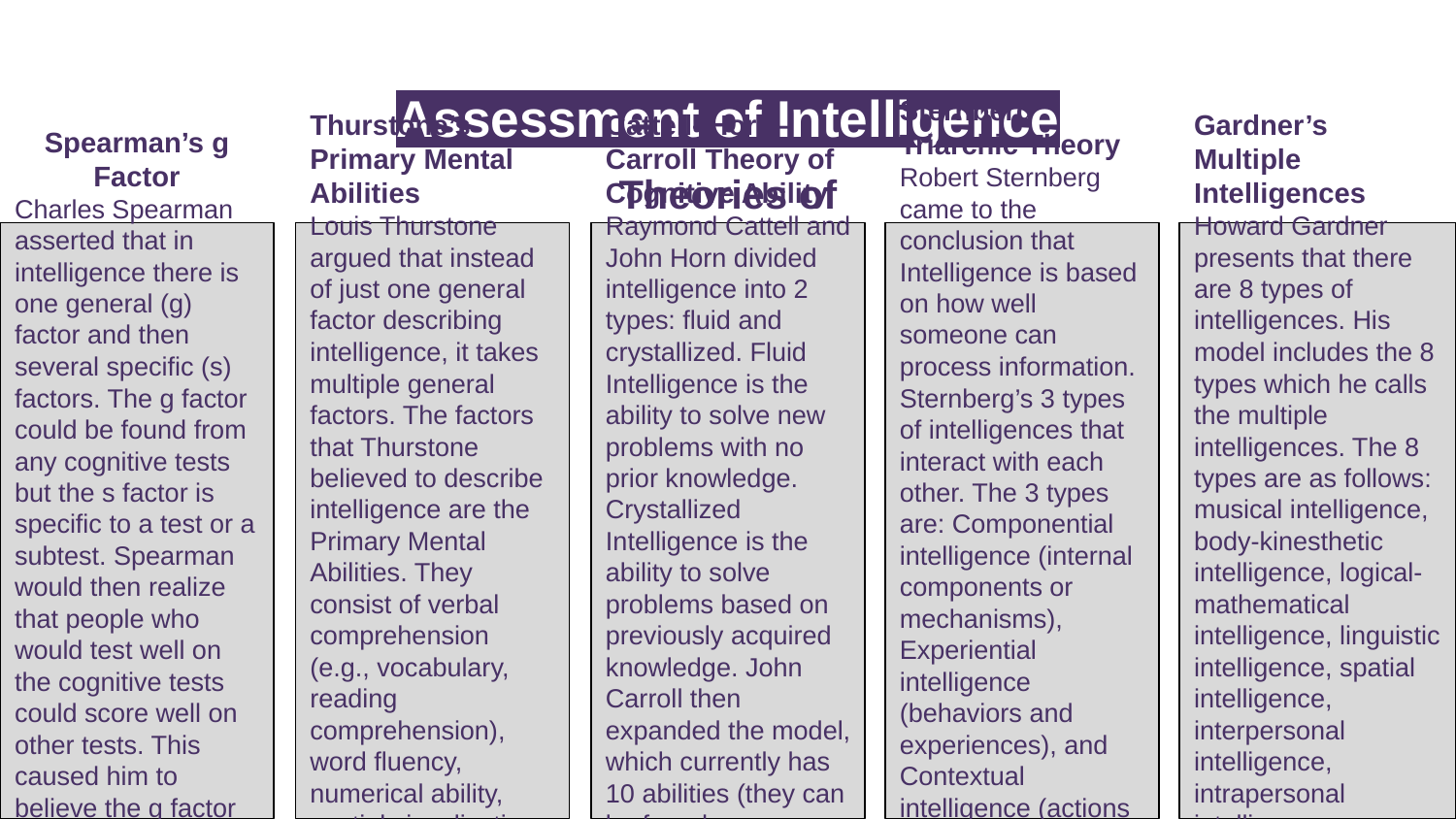

# Assessment of Intelligence
Theories of Intelligence
Spearman’s g Factor
Charles Spearman asserted that in intelligence there is one general (g) factor and then several specific (s) factors. The g factor could be found from any cognitive tests but the s factor is specific to a test or a subtest. Spearman would then realize that people who would test well on the cognitive tests could score well on other tests. This caused him to believe the g factor had to deal with intelligence and further studied it.
Thurstone’s Primary Mental Abilities
Louis Thurstone argued that instead of just one general factor describing intelligence, it takes multiple general factors. The factors that Thurstone believed to describe intelligence are the Primary Mental Abilities. They consist of verbal comprehension (e.g., vocabulary, reading comprehension), word fluency, numerical ability, spatial visualization, associative memory, perceptual speed, and reasoning.
Cattell–Horn–Carroll Theory of Cognitive Ability
Raymond Cattell and John Horn divided intelligence into 2 types: fluid and crystallized. Fluid Intelligence is the ability to solve new problems with no prior knowledge. Crystallized Intelligence is the ability to solve problems based on previously acquired knowledge. John Carroll then expanded the model, which currently has 10 abilities (they can be found on pg. 170).

Sternberg Triarchic Theory
Robert Sternberg came to the conclusion that Intelligence is based on how well someone can process information. Sternberg’s 3 types of intelligences that interact with each other. The 3 types are: Componential intelligence (internal components or mechanisms), Experiential intelligence (behaviors and experiences), and Contextual intelligence (actions toward the environment).

.
Gardner’s Multiple Intelligences
Howard Gardner presents that there are 8 types of intelligences. His model includes the 8 types which he calls the multiple intelligences. The 8 types are as follows: musical intelligence, body-kinesthetic intelligence, logical-mathematical intelligence, linguistic intelligence, spatial intelligence, interpersonal intelligence, intrapersonal intelligence, naturalist intelligence (All described in PG. 170).